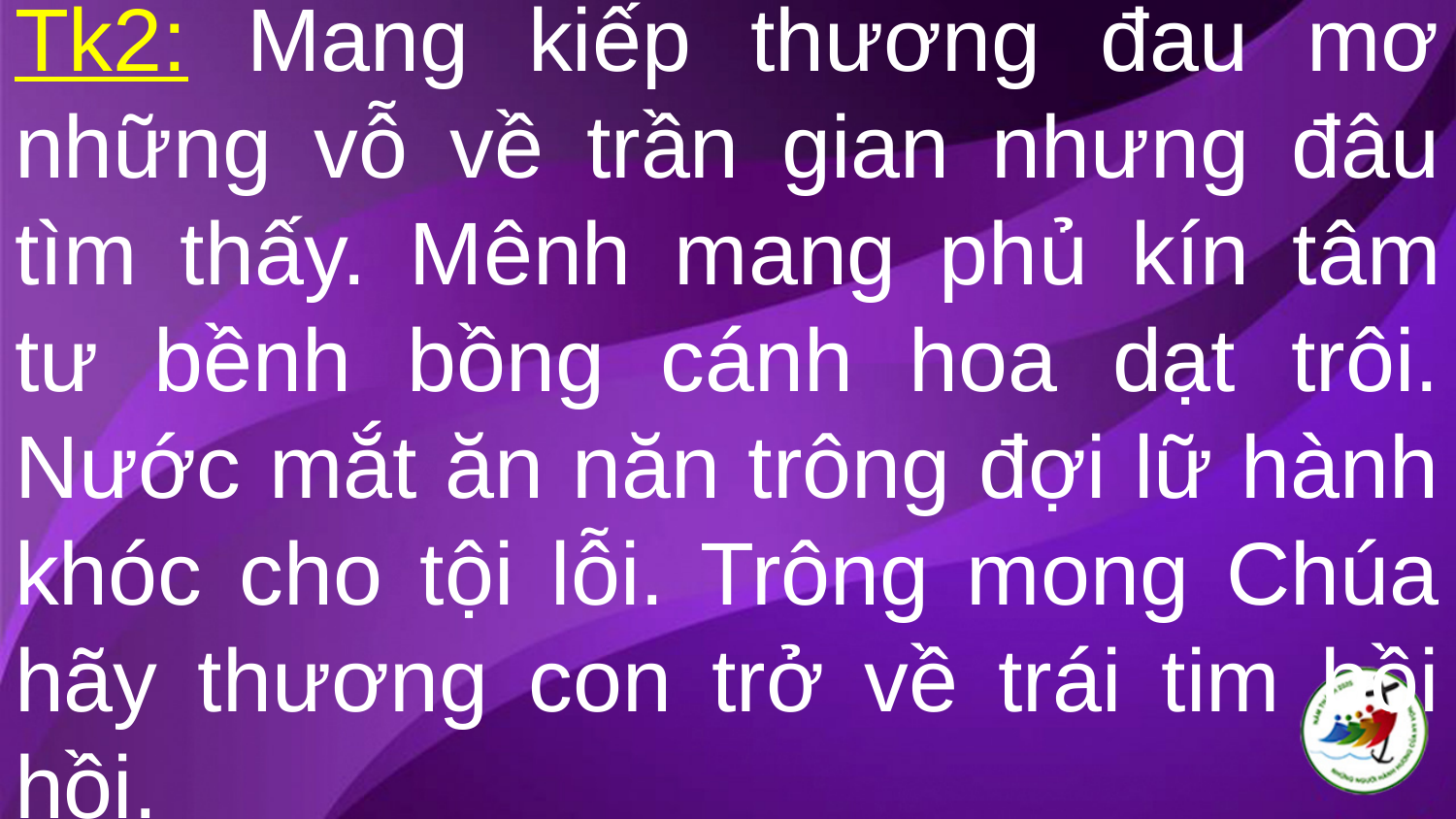

# Tk2: Mang kiếp thương đau mơ những vỗ về trần gian nhưng đâu tìm thấy. Mênh mang phủ kín tâm tư bềnh bồng cánh hoa dạt trôi. Nước mắt ăn năn trông đợi lữ hành khóc cho tội lỗi. Trông mong Chúa hãy thương con trở về trái tim bồi hồi.